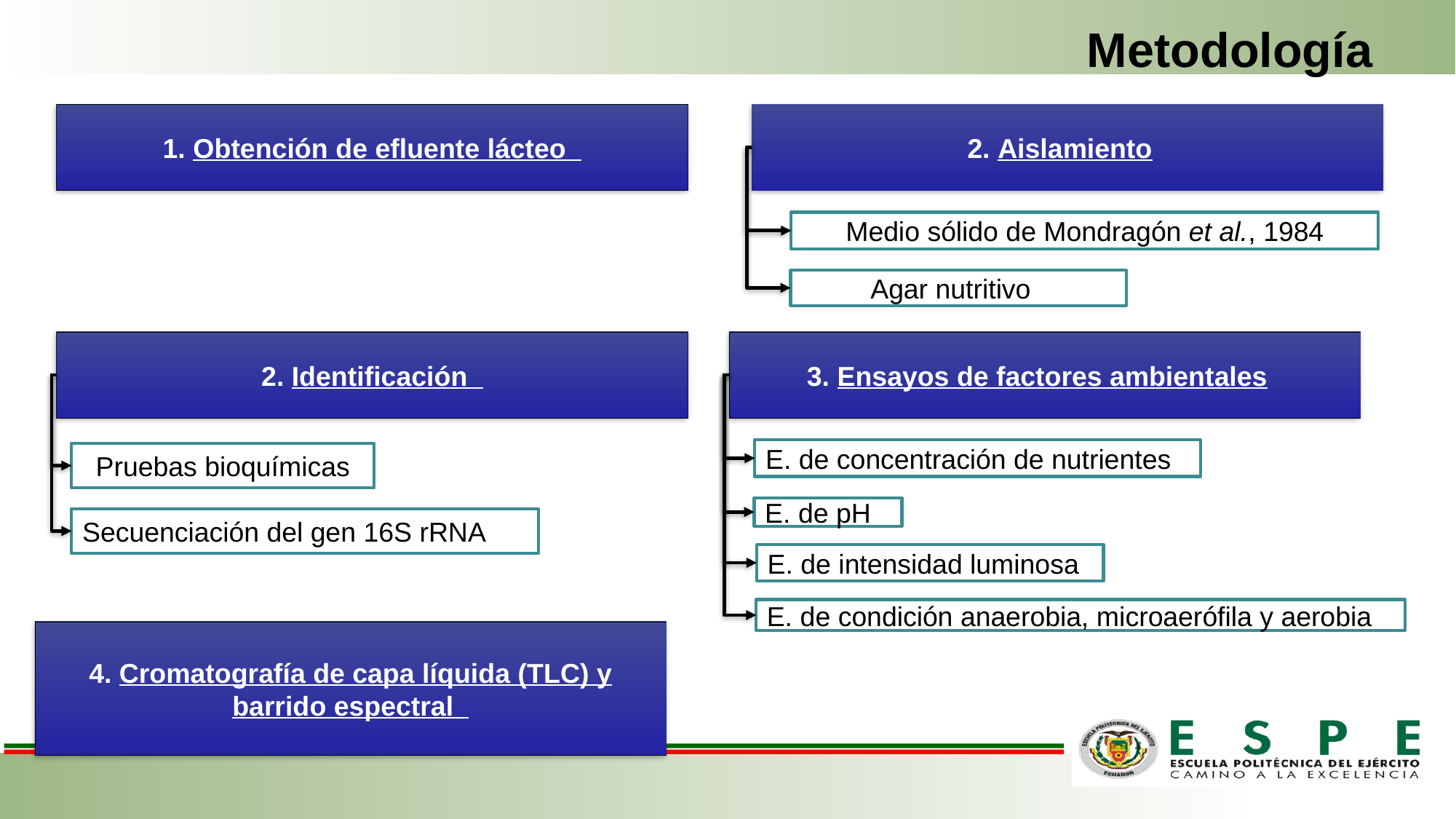

# Metodología
1. Obtención de efluente lácteo
2. Aislamiento
Medio sólido de Mondragón et al., 1984
Agar nutritivo
2. Identificación
3. Ensayos de factores ambientales
E. de concentración de nutrientes
Pruebas bioquímicas
E. de pH
Secuenciación del gen 16S rRNA
E. de intensidad luminosa
E. de condición anaerobia, microaerófila y aerobia
4. Cromatografía de capa líquida (TLC) y barrido espectral